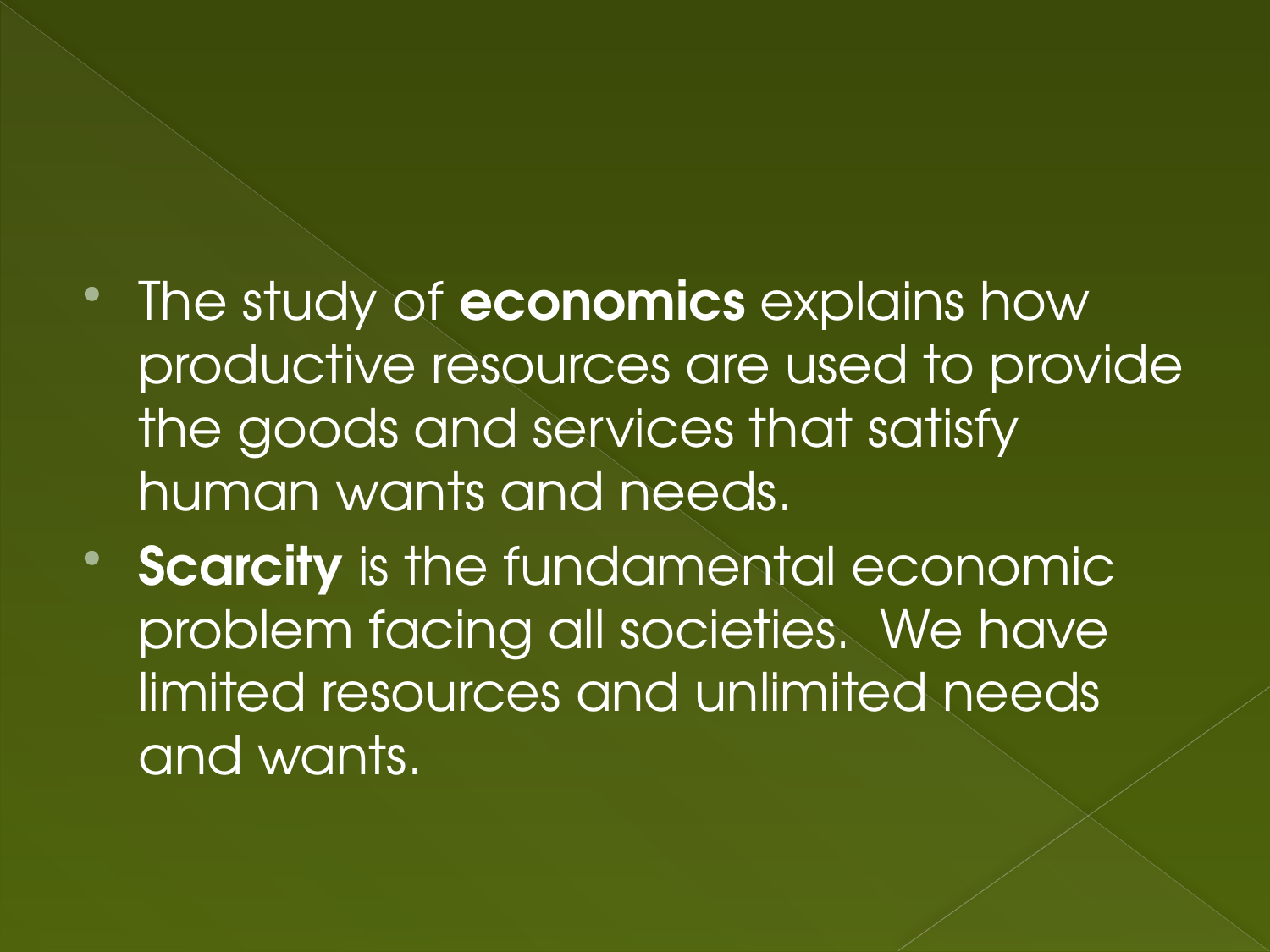

#
The study of economics explains how productive resources are used to provide the goods and services that satisfy human wants and needs.
Scarcity is the fundamental economic problem facing all societies.  We have limited resources and unlimited needs and wants.